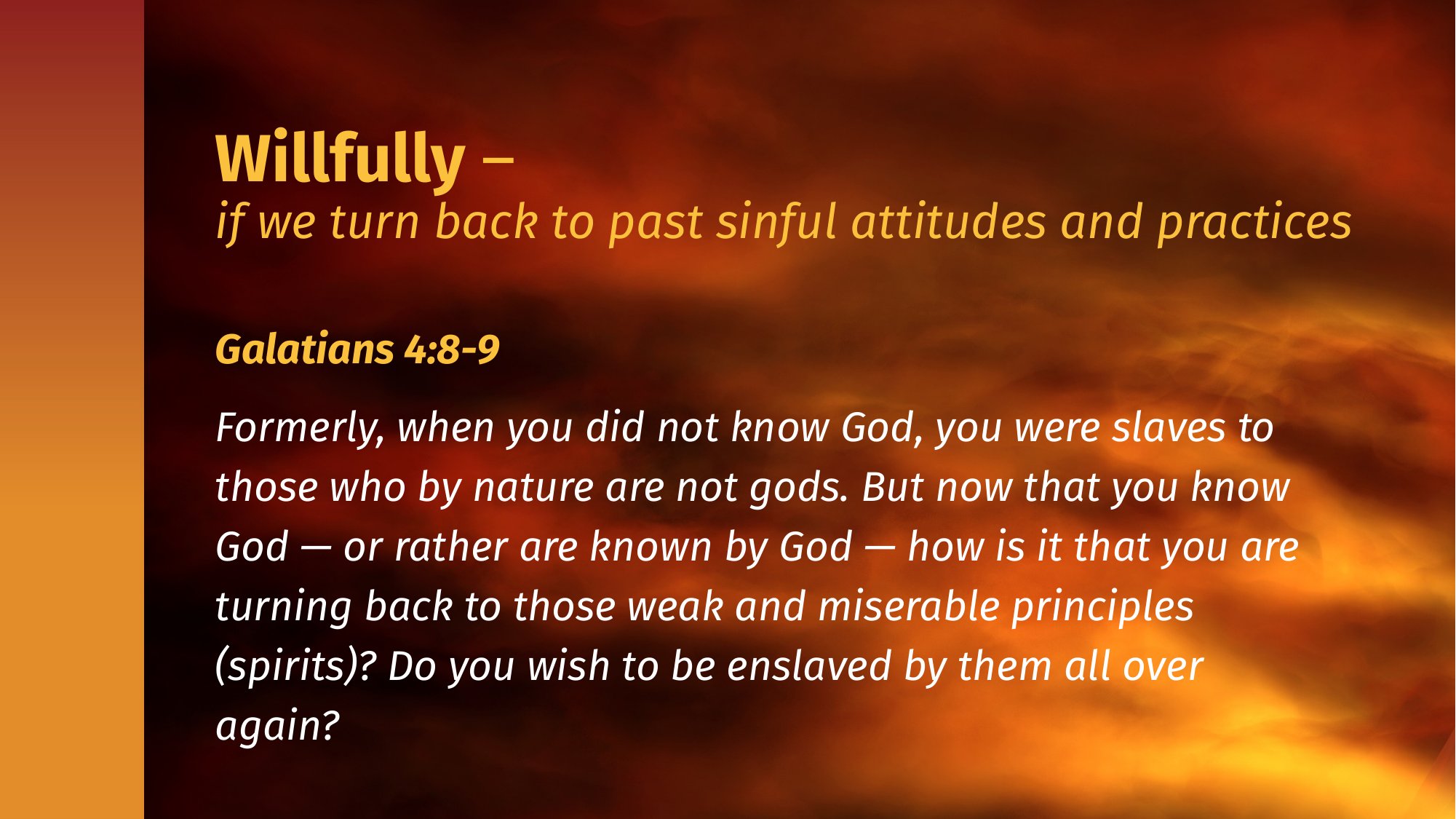

# Willfully – if we turn back to past sinful attitudes and practices
Galatians 4:8-9
Formerly, when you did not know God, you were slaves to those who by nature are not gods. But now that you know God — or rather are known by God — how is it that you are turning back to those weak and miserable principles (spirits)? Do you wish to be enslaved by them all over again?